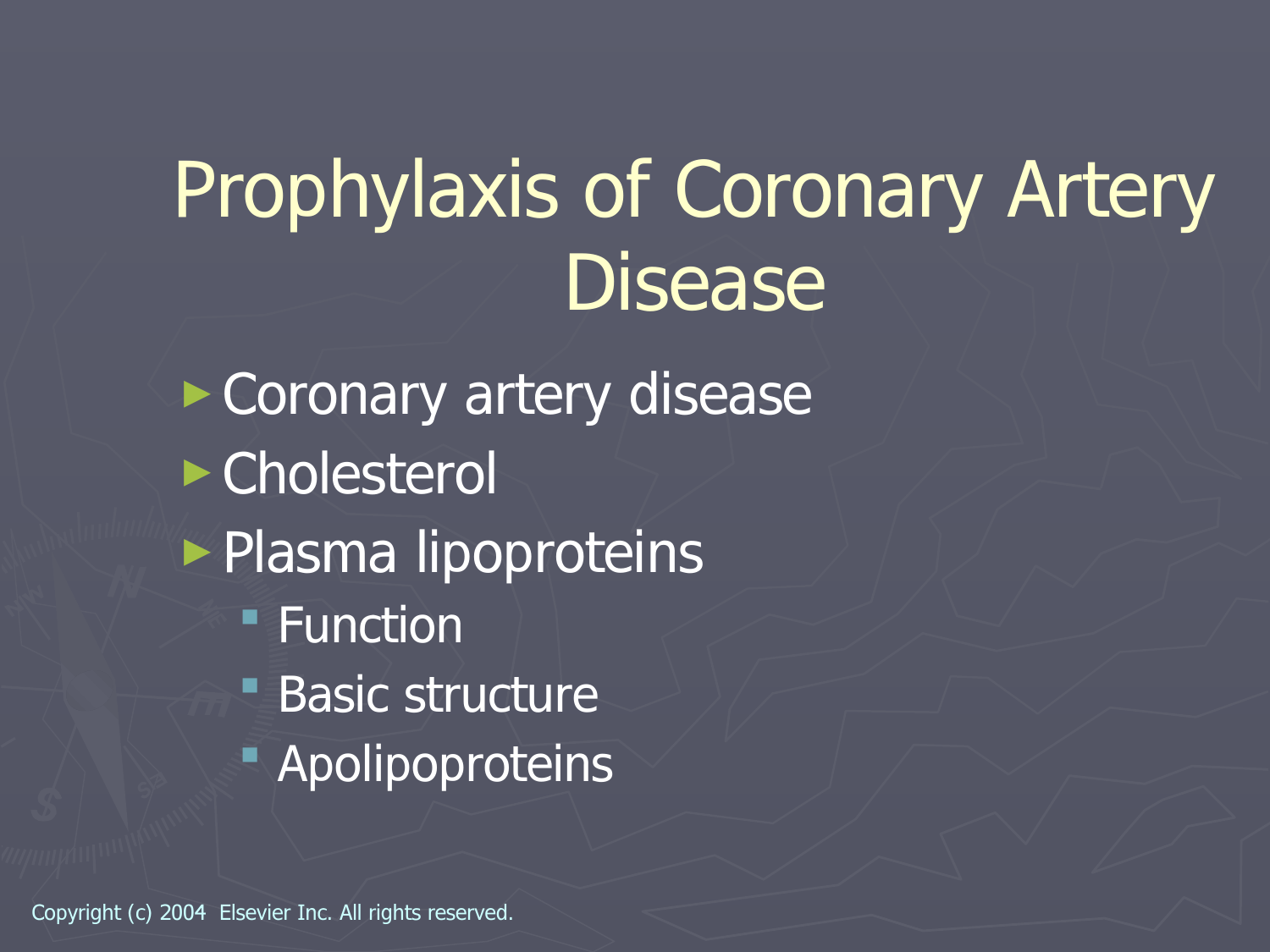

Prophylaxis of Coronary Artery Disease
Coronary artery disease
Cholesterol
Plasma lipoproteins
Function
Basic structure
Apolipoproteins